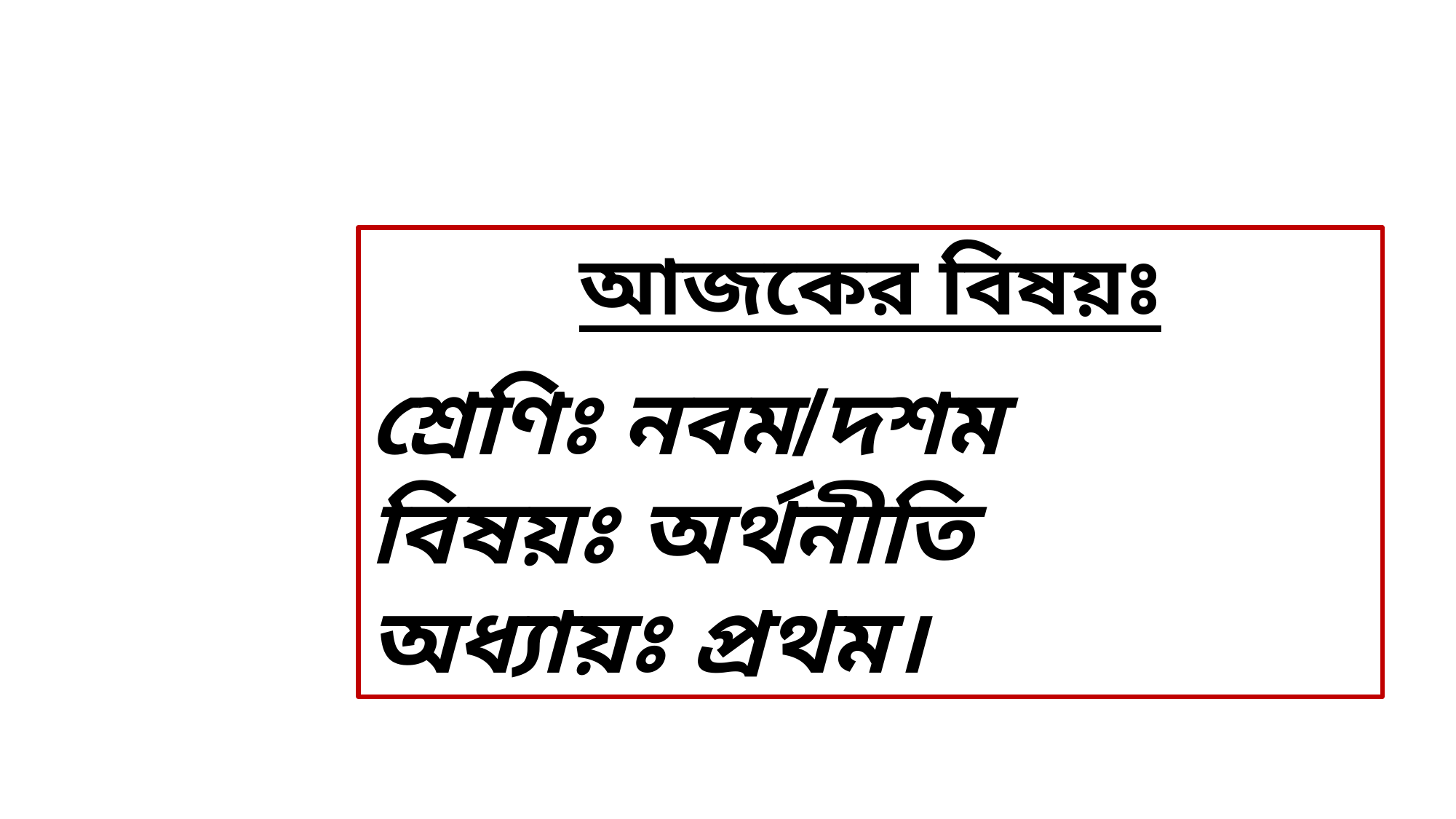

আজকের বিষয়ঃ

শ্রেণিঃ নবম/দশম
বিষয়ঃ অর্থনীতি
অধ্যায়ঃ প্রথম।